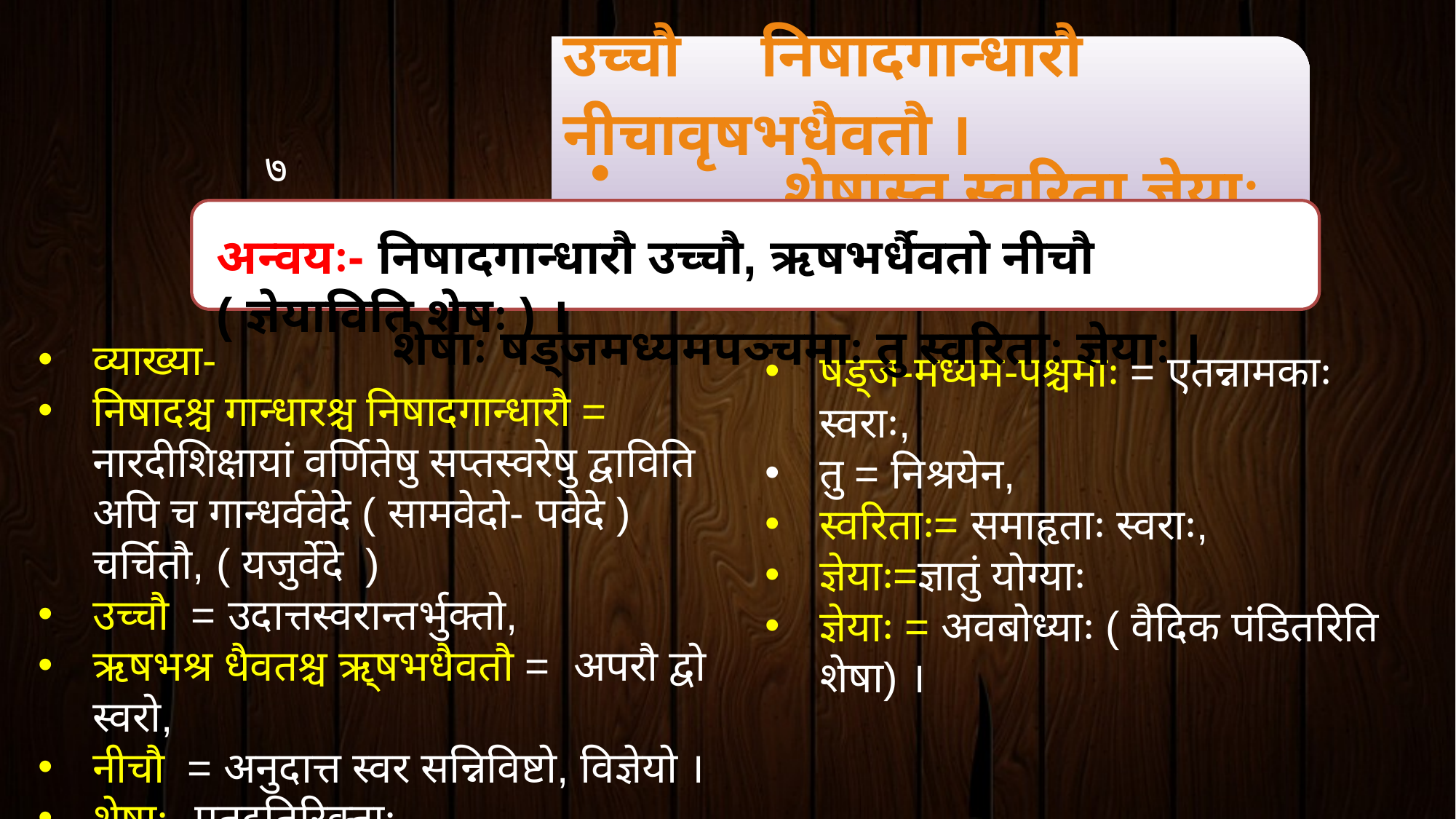

७
अन्वयः- निषादगान्धारौ उच्चौ, ऋषभर्धैवतो नीचौ ( ज्ञेयाविति शेषः ) ।
              शेषाः षड्जमध्यमपञ्चमाः तु स्वरिताः ज्ञेयाः ।
व्याख्या-
निषादश्च गान्धारश्च निषादगान्धारौ = नारदीशिक्षायां वर्णितेषु सप्तस्वरेषु द्वाविति अपि च गान्धर्ववेदे ( सामवेदो- पवेदे ) चर्चितौ, ( यजुर्वेदे  )
उच्चौ  = उदात्तस्वरान्तर्भुक्तो,
ऋषभश्र धैवतश्च ऋ्षभधैवतौ =  अपरौ द्वो स्वरो,
नीचौ  = अनुदात्त स्वर सन्निविष्टो, विज्ञेयो ।
शेषाः- एतदतिरिक्ताः,
षड्ज-मध्यम-पश्चमाः = एतन्नामकाः स्वराः,
तु = निश्रयेन,
स्वरिताः= समाहृताः स्वराः,
ज्ञेयाः=ज्ञातुं योग्याः
ज्ञेयाः = अवबोध्याः ( वैदिक पंडितरिति शेषा) ।